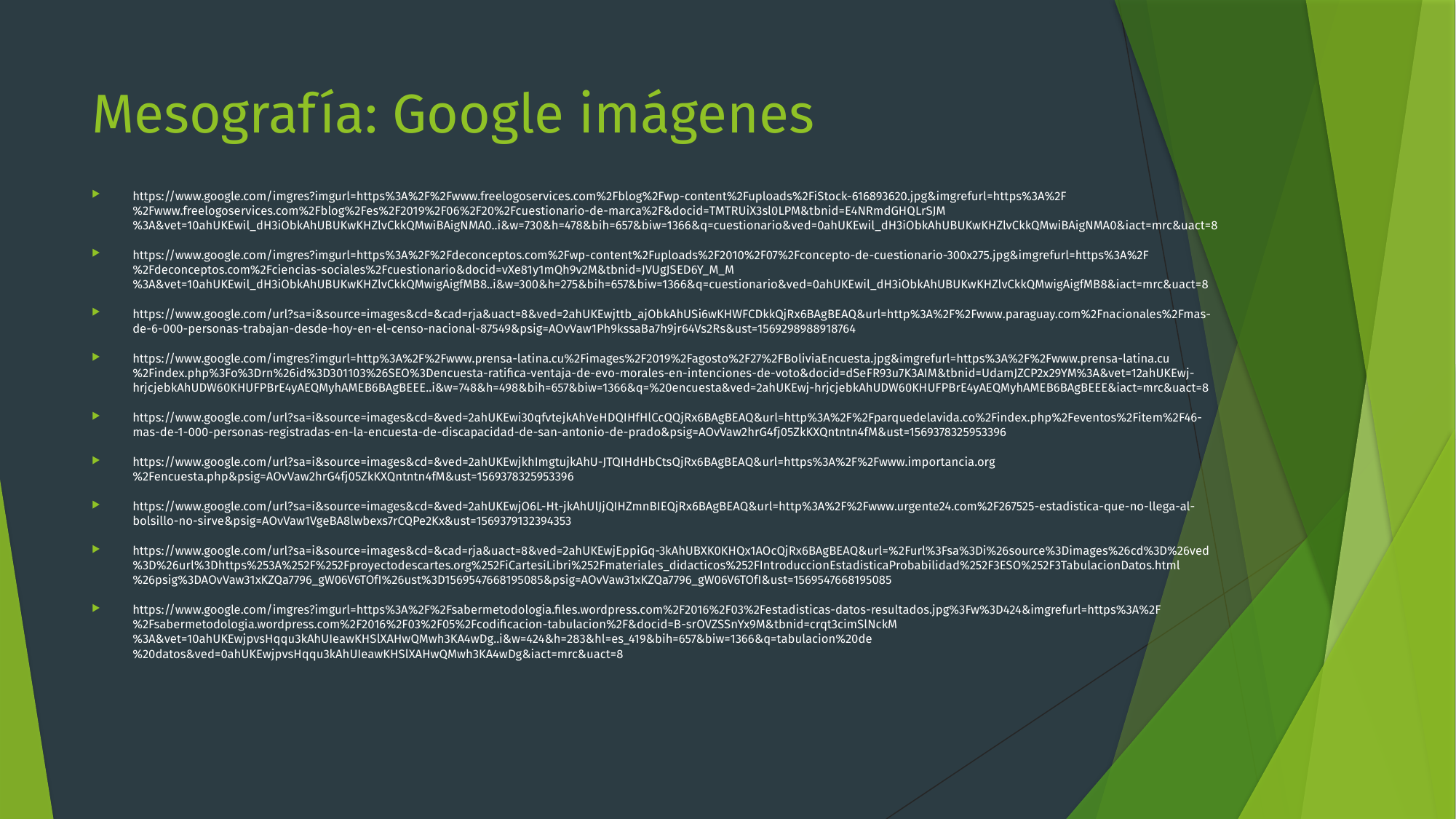

# Mesografía: Google imágenes
https://www.google.com/imgres?imgurl=https%3A%2F%2Fwww.freelogoservices.com%2Fblog%2Fwp-content%2Fuploads%2FiStock-616893620.jpg&imgrefurl=https%3A%2F%2Fwww.freelogoservices.com%2Fblog%2Fes%2F2019%2F06%2F20%2Fcuestionario-de-marca%2F&docid=TMTRUiX3sl0LPM&tbnid=E4NRmdGHQLrSJM%3A&vet=10ahUKEwil_dH3iObkAhUBUKwKHZlvCkkQMwiBAigNMA0..i&w=730&h=478&bih=657&biw=1366&q=cuestionario&ved=0ahUKEwil_dH3iObkAhUBUKwKHZlvCkkQMwiBAigNMA0&iact=mrc&uact=8
https://www.google.com/imgres?imgurl=https%3A%2F%2Fdeconceptos.com%2Fwp-content%2Fuploads%2F2010%2F07%2Fconcepto-de-cuestionario-300x275.jpg&imgrefurl=https%3A%2F%2Fdeconceptos.com%2Fciencias-sociales%2Fcuestionario&docid=vXe81y1mQh9v2M&tbnid=JVUgJSED6Y_M_M%3A&vet=10ahUKEwil_dH3iObkAhUBUKwKHZlvCkkQMwigAigfMB8..i&w=300&h=275&bih=657&biw=1366&q=cuestionario&ved=0ahUKEwil_dH3iObkAhUBUKwKHZlvCkkQMwigAigfMB8&iact=mrc&uact=8
https://www.google.com/url?sa=i&source=images&cd=&cad=rja&uact=8&ved=2ahUKEwjttb_ajObkAhUSi6wKHWFCDkkQjRx6BAgBEAQ&url=http%3A%2F%2Fwww.paraguay.com%2Fnacionales%2Fmas-de-6-000-personas-trabajan-desde-hoy-en-el-censo-nacional-87549&psig=AOvVaw1Ph9kssaBa7h9jr64Vs2Rs&ust=1569298988918764
https://www.google.com/imgres?imgurl=http%3A%2F%2Fwww.prensa-latina.cu%2Fimages%2F2019%2Fagosto%2F27%2FBoliviaEncuesta.jpg&imgrefurl=https%3A%2F%2Fwww.prensa-latina.cu%2Findex.php%3Fo%3Drn%26id%3D301103%26SEO%3Dencuesta-ratifica-ventaja-de-evo-morales-en-intenciones-de-voto&docid=dSeFR93u7K3AIM&tbnid=UdamJZCP2x29YM%3A&vet=12ahUKEwj-hrjcjebkAhUDW60KHUFPBrE4yAEQMyhAMEB6BAgBEEE..i&w=748&h=498&bih=657&biw=1366&q=%20encuesta&ved=2ahUKEwj-hrjcjebkAhUDW60KHUFPBrE4yAEQMyhAMEB6BAgBEEE&iact=mrc&uact=8
https://www.google.com/url?sa=i&source=images&cd=&ved=2ahUKEwi30qfvtejkAhVeHDQIHfHlCcQQjRx6BAgBEAQ&url=http%3A%2F%2Fparquedelavida.co%2Findex.php%2Feventos%2Fitem%2F46-mas-de-1-000-personas-registradas-en-la-encuesta-de-discapacidad-de-san-antonio-de-prado&psig=AOvVaw2hrG4fj05ZkKXQntntn4fM&ust=1569378325953396
https://www.google.com/url?sa=i&source=images&cd=&ved=2ahUKEwjkhImgtujkAhU-JTQIHdHbCtsQjRx6BAgBEAQ&url=https%3A%2F%2Fwww.importancia.org%2Fencuesta.php&psig=AOvVaw2hrG4fj05ZkKXQntntn4fM&ust=1569378325953396
https://www.google.com/url?sa=i&source=images&cd=&ved=2ahUKEwjO6L-Ht-jkAhUlJjQIHZmnBIEQjRx6BAgBEAQ&url=http%3A%2F%2Fwww.urgente24.com%2F267525-estadistica-que-no-llega-al-bolsillo-no-sirve&psig=AOvVaw1VgeBA8lwbexs7rCQPe2Kx&ust=1569379132394353
https://www.google.com/url?sa=i&source=images&cd=&cad=rja&uact=8&ved=2ahUKEwjEppiGq-3kAhUBXK0KHQx1AOcQjRx6BAgBEAQ&url=%2Furl%3Fsa%3Di%26source%3Dimages%26cd%3D%26ved%3D%26url%3Dhttps%253A%252F%252Fproyectodescartes.org%252FiCartesiLibri%252Fmateriales_didacticos%252FIntroduccionEstadisticaProbabilidad%252F3ESO%252F3TabulacionDatos.html%26psig%3DAOvVaw31xKZQa7796_gW06V6TOfI%26ust%3D1569547668195085&psig=AOvVaw31xKZQa7796_gW06V6TOfI&ust=1569547668195085
https://www.google.com/imgres?imgurl=https%3A%2F%2Fsabermetodologia.files.wordpress.com%2F2016%2F03%2Festadisticas-datos-resultados.jpg%3Fw%3D424&imgrefurl=https%3A%2F%2Fsabermetodologia.wordpress.com%2F2016%2F03%2F05%2Fcodificacion-tabulacion%2F&docid=B-srOVZSSnYx9M&tbnid=crqt3cimSlNckM%3A&vet=10ahUKEwjpvsHqqu3kAhUIeawKHSlXAHwQMwh3KA4wDg..i&w=424&h=283&hl=es_419&bih=657&biw=1366&q=tabulacion%20de%20datos&ved=0ahUKEwjpvsHqqu3kAhUIeawKHSlXAHwQMwh3KA4wDg&iact=mrc&uact=8